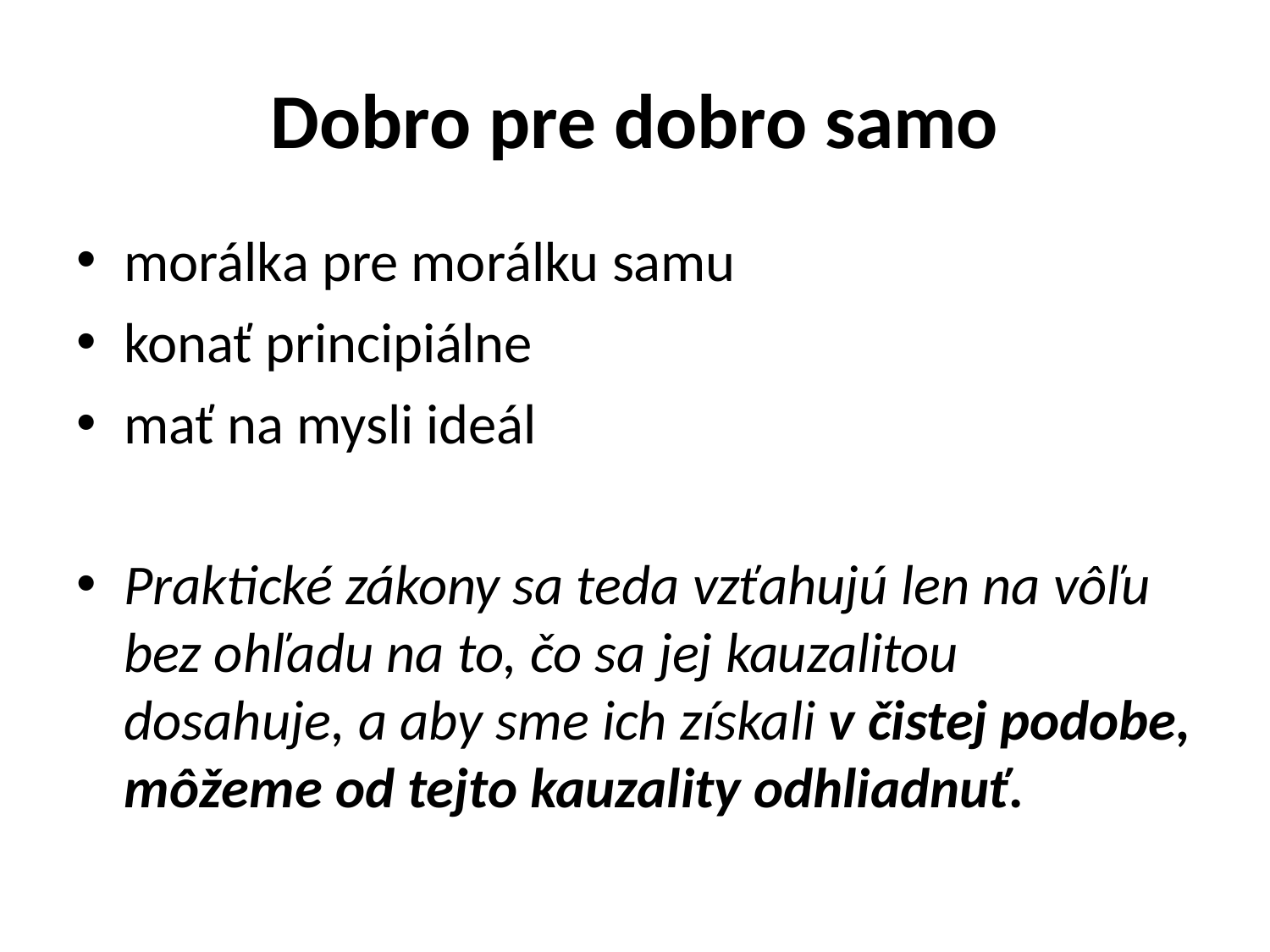

# Dobro pre dobro samo
morálka pre morálku samu
konať principiálne
mať na mysli ideál

Praktické zákony sa teda vzťahujú len na vôľu bez ohľadu na to, čo sa jej kauzalitou dosahuje, a aby sme ich získali v čistej podobe, môžeme od tejto kauzality odhliadnuť.